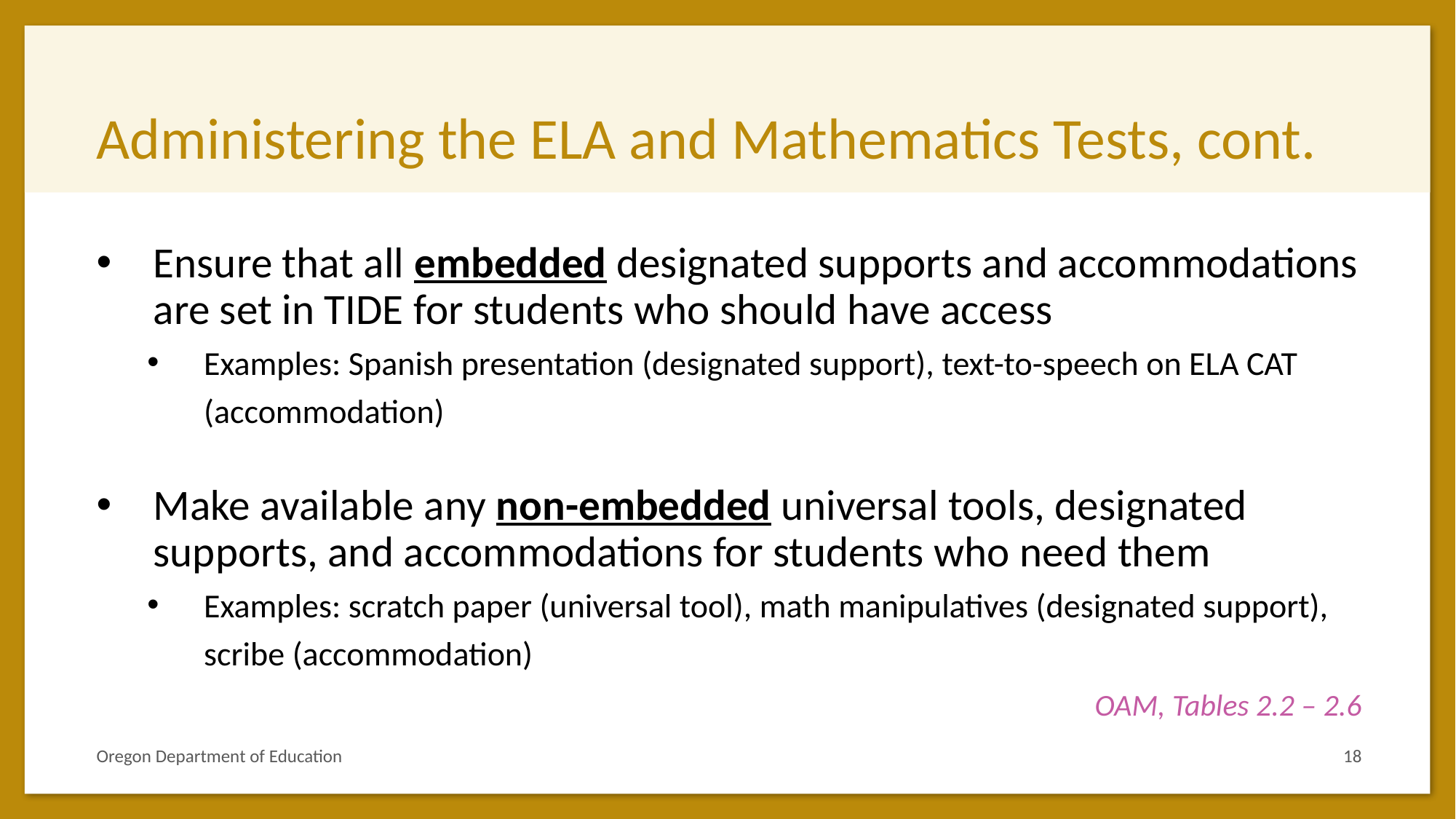

# Administering the ELA and Mathematics Tests, cont.

Ensure that all embedded designated supports and accommodations are set in TIDE for students who should have access
Examples: Spanish presentation (designated support), text-to-speech on ELA CAT (accommodation)

Make available any non-embedded universal tools, designated supports, and accommodations for students who need them
Examples: scratch paper (universal tool), math manipulatives (designated support), scribe (accommodation)
OAM, Tables 2.2 – 2.6
Oregon Department of Education
18